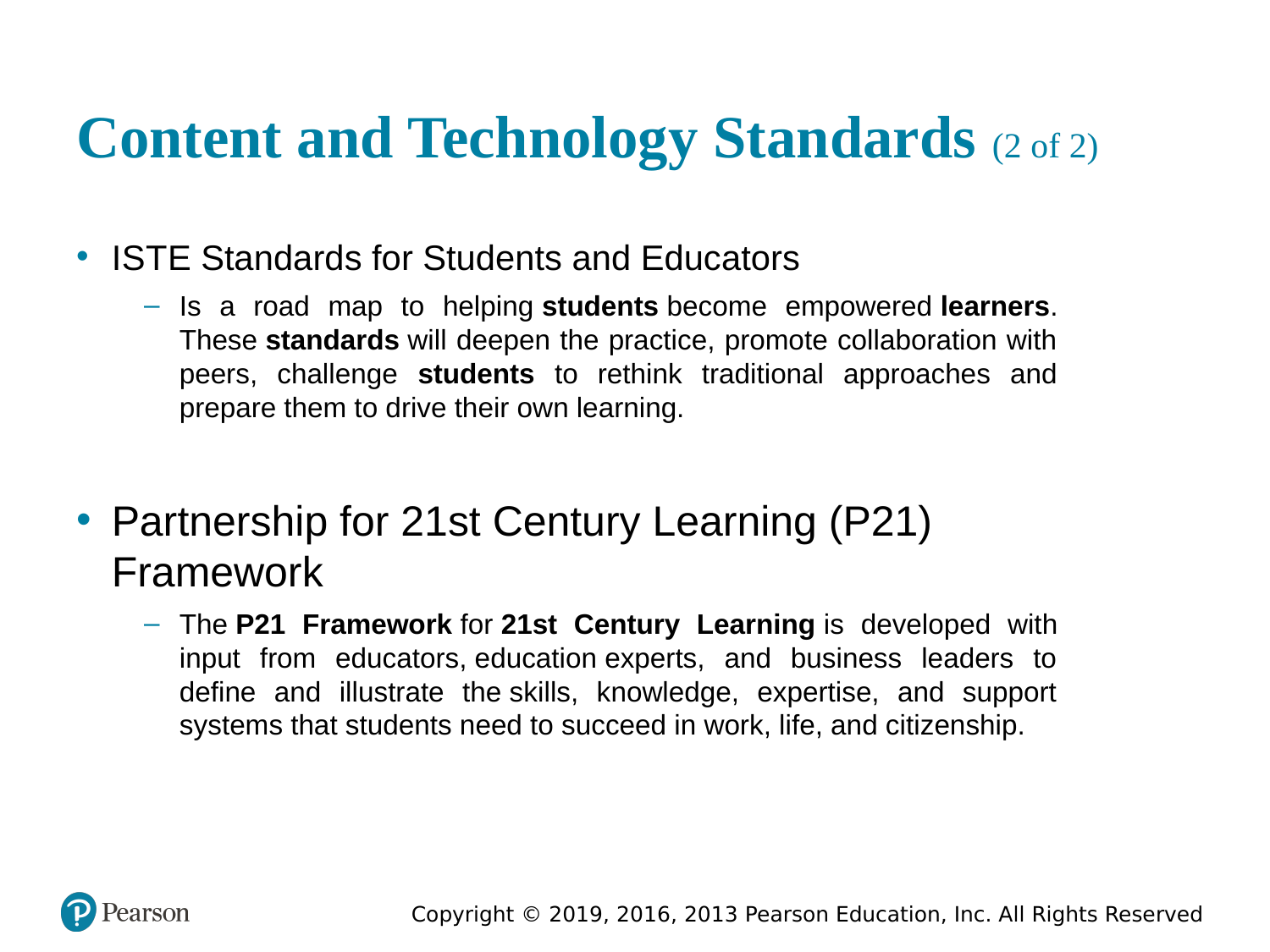

# Content and Technology Standards (2 of 2)
I S T E Standards for Students and Educators
Is a road map to helping students become empowered learners. These standards will deepen the practice, promote collaboration with peers, challenge students to rethink traditional approaches and prepare them to drive their own learning.

Partnership for 21st Century Learning (P21) Framework
The P21 Framework for 21st Century Learning is developed with input from educators, education experts, and business leaders to define and illustrate the skills, knowledge, expertise, and support systems that students need to succeed in work, life, and citizenship.